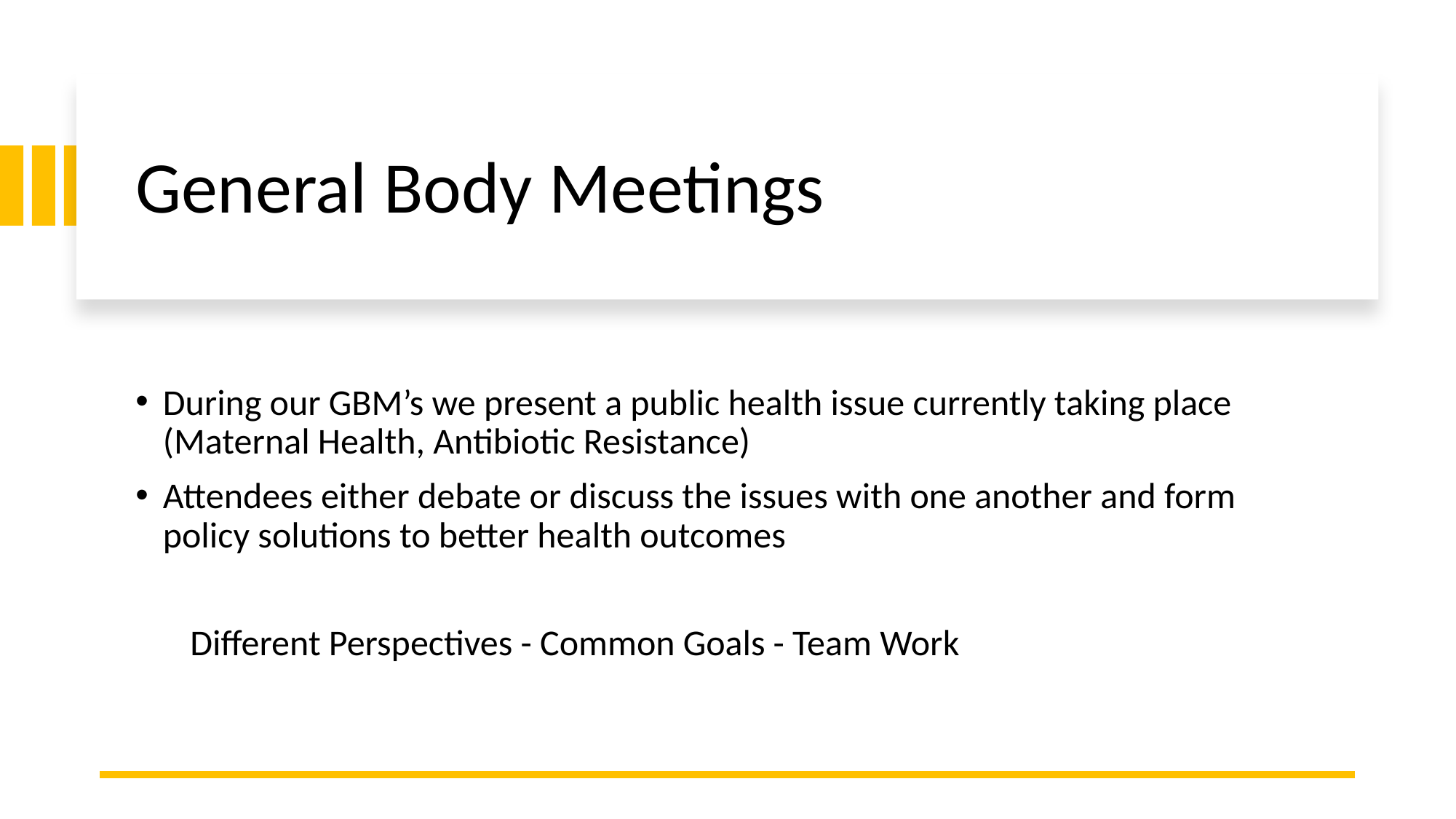

# General Body Meetings

During our GBM’s we present a public health issue currently taking place (Maternal Health, Antibiotic Resistance)
Attendees either debate or discuss the issues with one another and form policy solutions to better health outcomes

Different Perspectives - Common Goals - Team Work